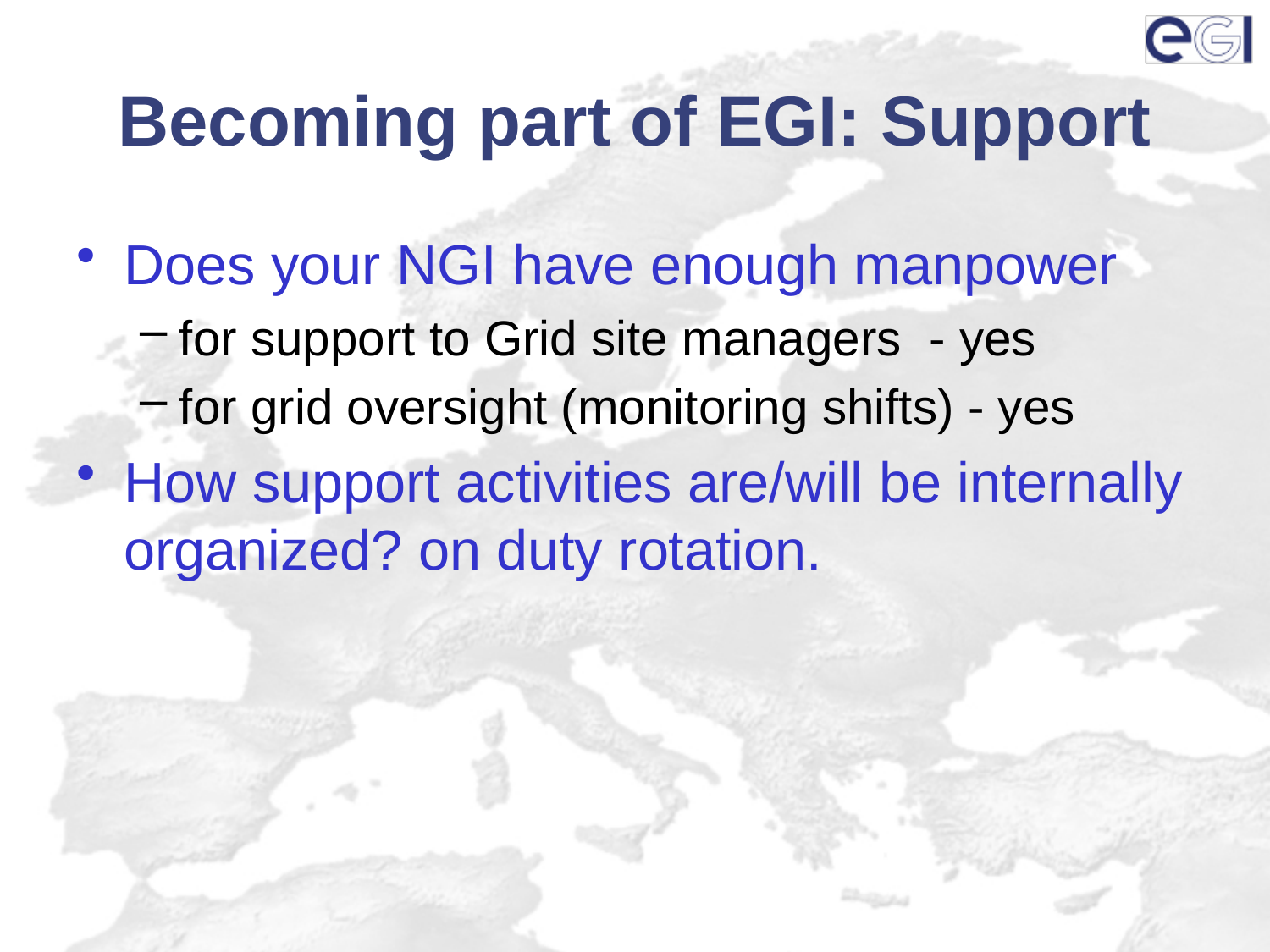

# Becoming part of EGI: Support
Does your NGI have enough manpower
for support to Grid site managers  - yes
for grid oversight (monitoring shifts) - yes
How support activities are/will be internally organized? on duty rotation.